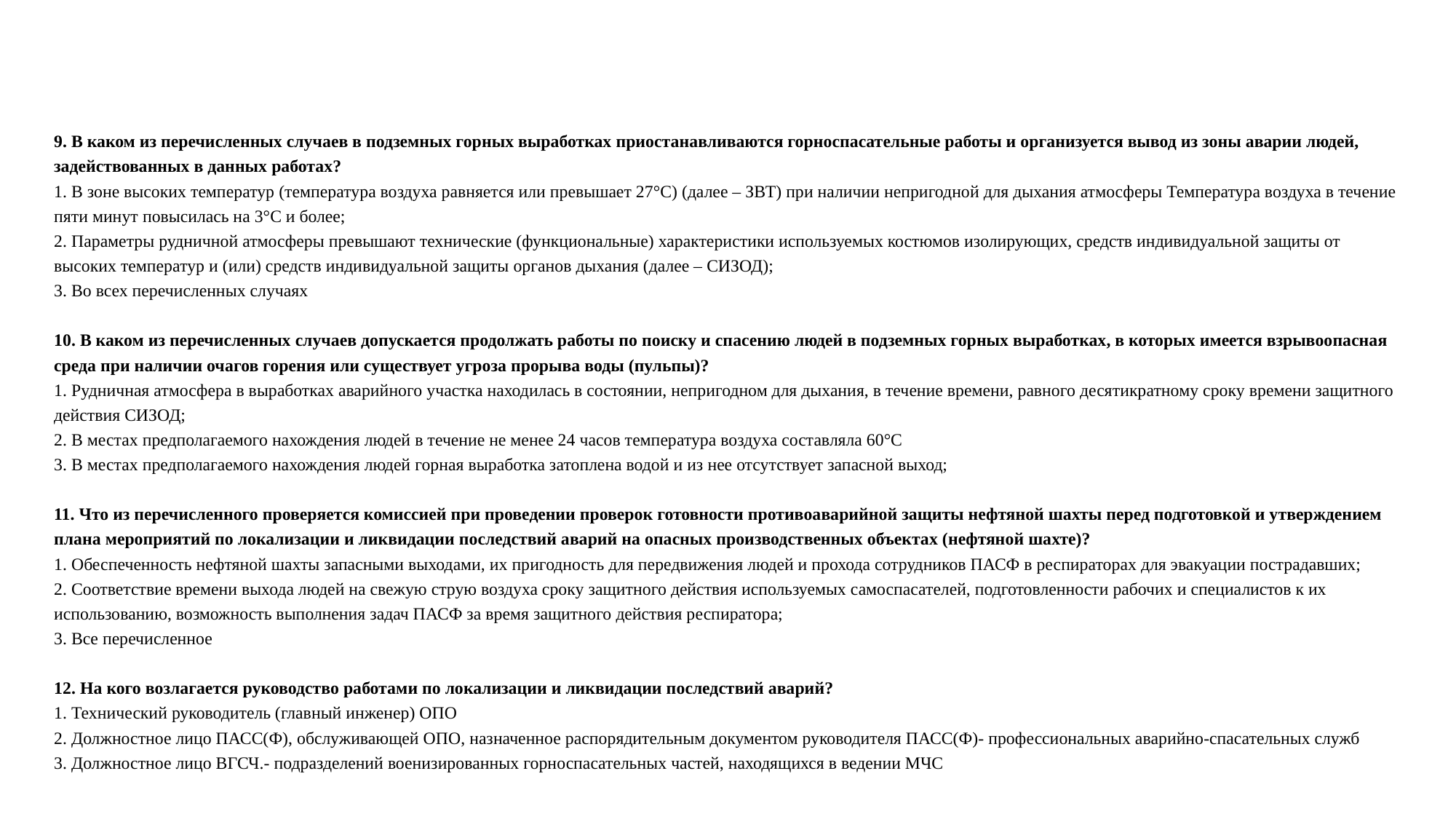

#
9. В каком из перечисленных случаев в подземных горных выработках приостанавливаются горноспасательные работы и организуется вывод из зоны аварии людей, задействованных в данных работах?
1. В зоне высоких температур (температура воздуха равняется или превышает 27°С) (далее – ЗВТ) при наличии непригодной для дыхания атмосферы Температура воздуха в течение пяти минут повысилась на 3°С и более;
2. Параметры рудничной атмосферы превышают технические (функциональные) характеристики используемых костюмов изолирующих, средств индивидуальной защиты от высоких температур и (или) средств индивидуальной защиты органов дыхания (далее – СИЗОД);
3. Во всех перечисленных случаях

10. В каком из перечисленных случаев допускается продолжать работы по поиску и спасению людей в подземных горных выработках, в которых имеется взрывоопасная среда при наличии очагов горения или существует угроза прорыва воды (пульпы)?
1. Рудничная атмосфера в выработках аварийного участка находилась в состоянии, непригодном для дыхания, в течение времени, равного десятикратному сроку времени защитного действия СИЗОД;
2. В местах предполагаемого нахождения людей в течение не менее 24 часов температура воздуха составляла 60°С
3. В местах предполагаемого нахождения людей горная выработка затоплена водой и из нее отсутствует запасной выход;
11. Что из перечисленного проверяется комиссией при проведении проверок готовности противоаварийной защиты нефтяной шахты перед подготовкой и утверждением плана мероприятий по локализации и ликвидации последствий аварий на опасных производственных объектах (нефтяной шахте)?
1. Обеспеченность нефтяной шахты запасными выходами, их пригодность для передвижения людей и прохода сотрудников ПАСФ в респираторах для эвакуации пострадавших;
2. Соответствие времени выхода людей на свежую струю воздуха сроку защитного действия используемых самоспасателей, подготовленности рабочих и специалистов к их использованию, возможность выполнения задач ПАСФ за время защитного действия респиратора;
3. Все перечисленное

12. На кого возлагается руководство работами по локализации и ликвидации последствий аварий?
1. Технический руководитель (главный инженер) ОПО
2. Должностное лицо ПАСС(Ф), обслуживающей ОПО, назначенное распорядительным документом руководителя ПАСС(Ф)- профессиональных аварийно-спасательных служб
3. Должностное лицо ВГСЧ.- подразделений военизированных горноспасательных частей, находящихся в ведении МЧС